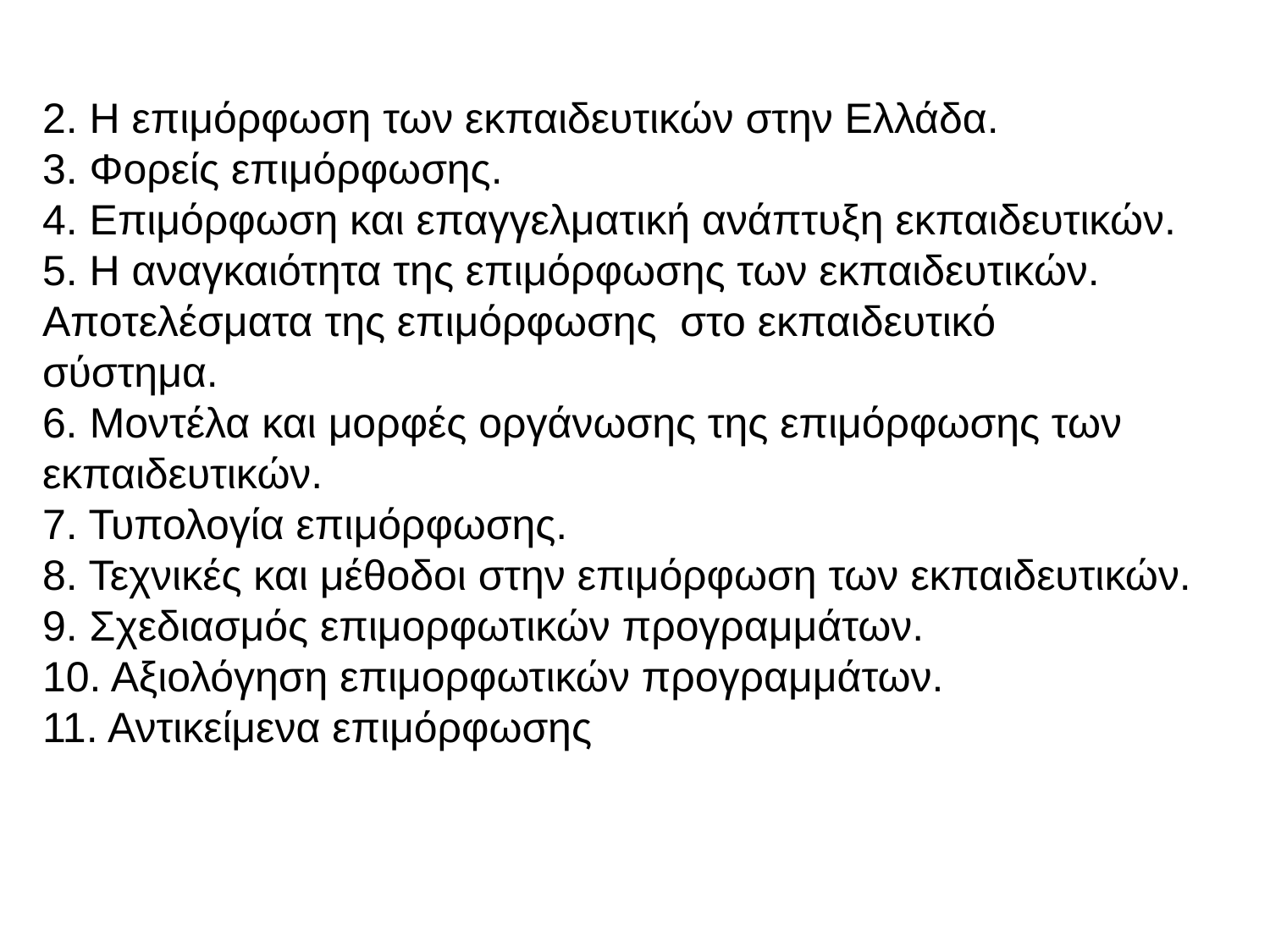

2. Η επιμόρφωση των εκπαιδευτικών στην Ελλάδα.
3. Φορείς επιμόρφωσης.
4. Επιμόρφωση και επαγγελματική ανάπτυξη εκπαιδευτικών.
5. Η αναγκαιότητα της επιμόρφωσης των εκπαιδευτικών.  	Αποτελέσματα της επιμόρφωσης  στο εκπαιδευτικό 	σύστημα.
6. Μοντέλα και μορφές οργάνωσης της επιμόρφωσης των 	εκπαιδευτικών.
7. Τυπολογία επιμόρφωσης.
8. Τεχνικές και μέθοδοι στην επιμόρφωση των εκπαιδευτικών.
9. Σχεδιασμός επιμορφωτικών προγραμμάτων.
10. Αξιολόγηση επιμορφωτικών προγραμμάτων.
11. Αντικείμενα επιμόρφωσης